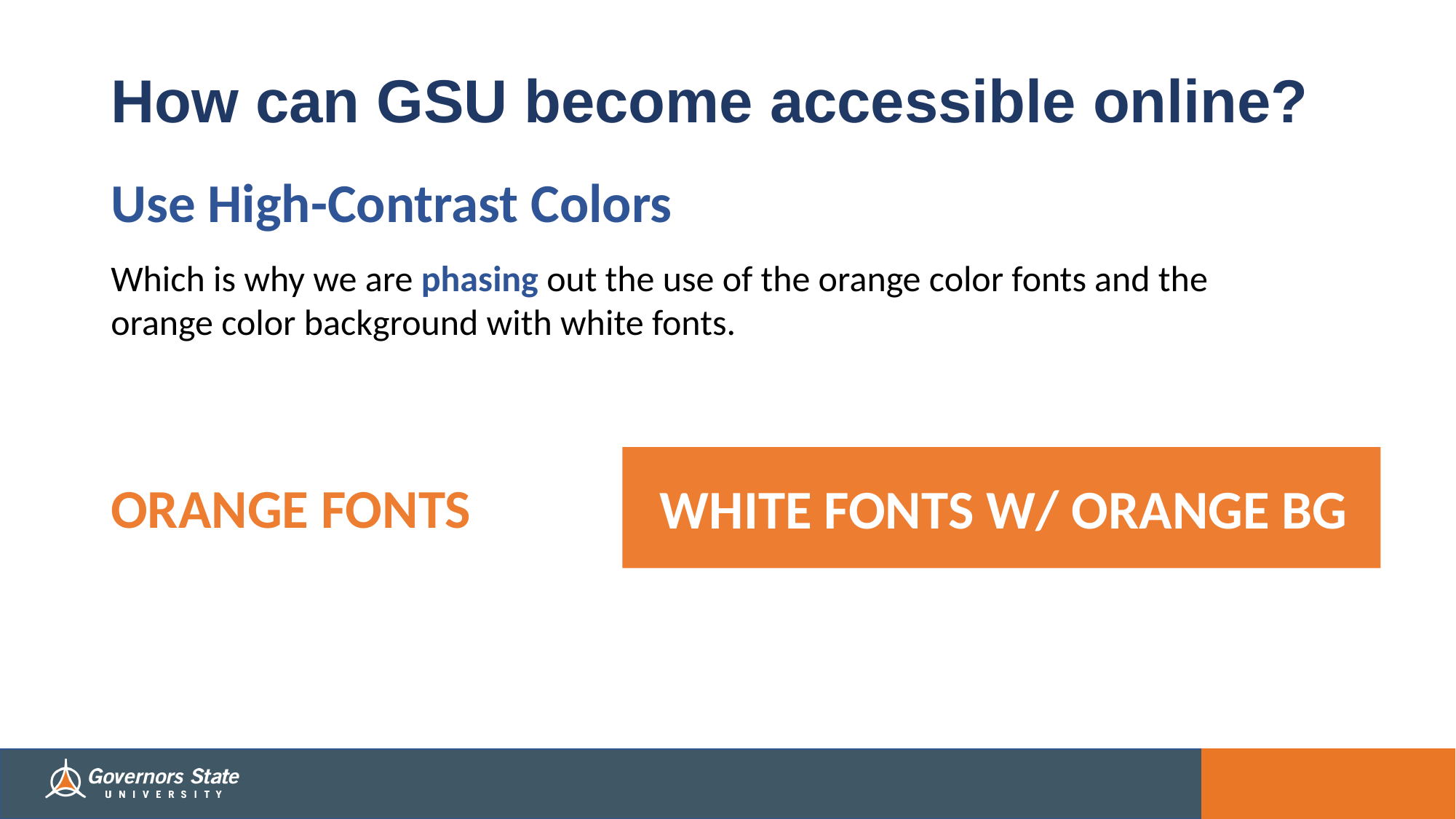

# How can GSU become accessible online?
Use High-Contrast Colors

Which is why we are phasing out the use of the orange color fonts and the orange color background with white fonts.

ORANGE FONTS
WHITE FONTS W/ ORANGE BG